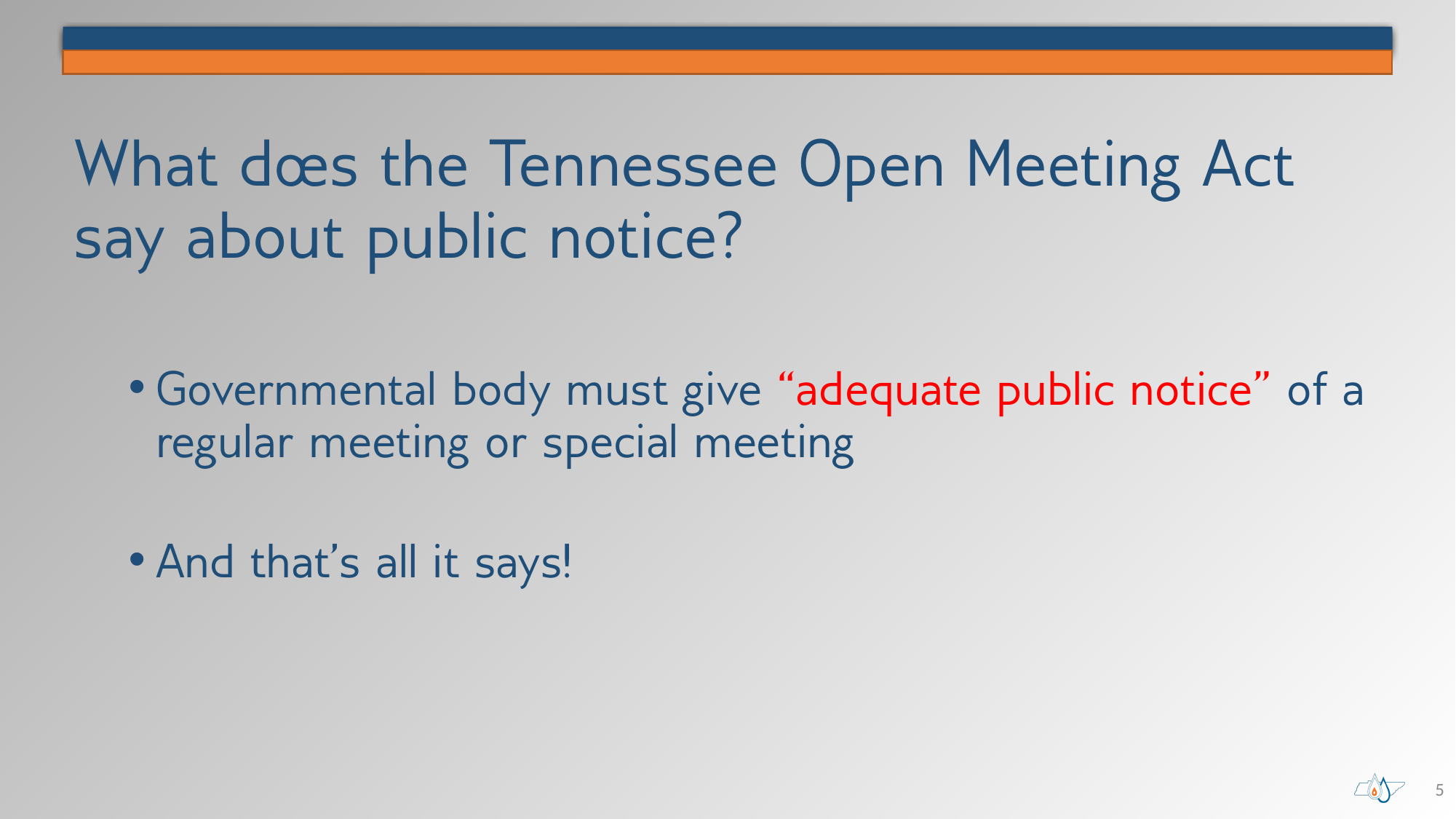

# What does the Tennessee Open Meeting Act say about public notice?
Governmental body must give “adequate public notice” of a regular meeting or special meeting

And that’s all it says!

5